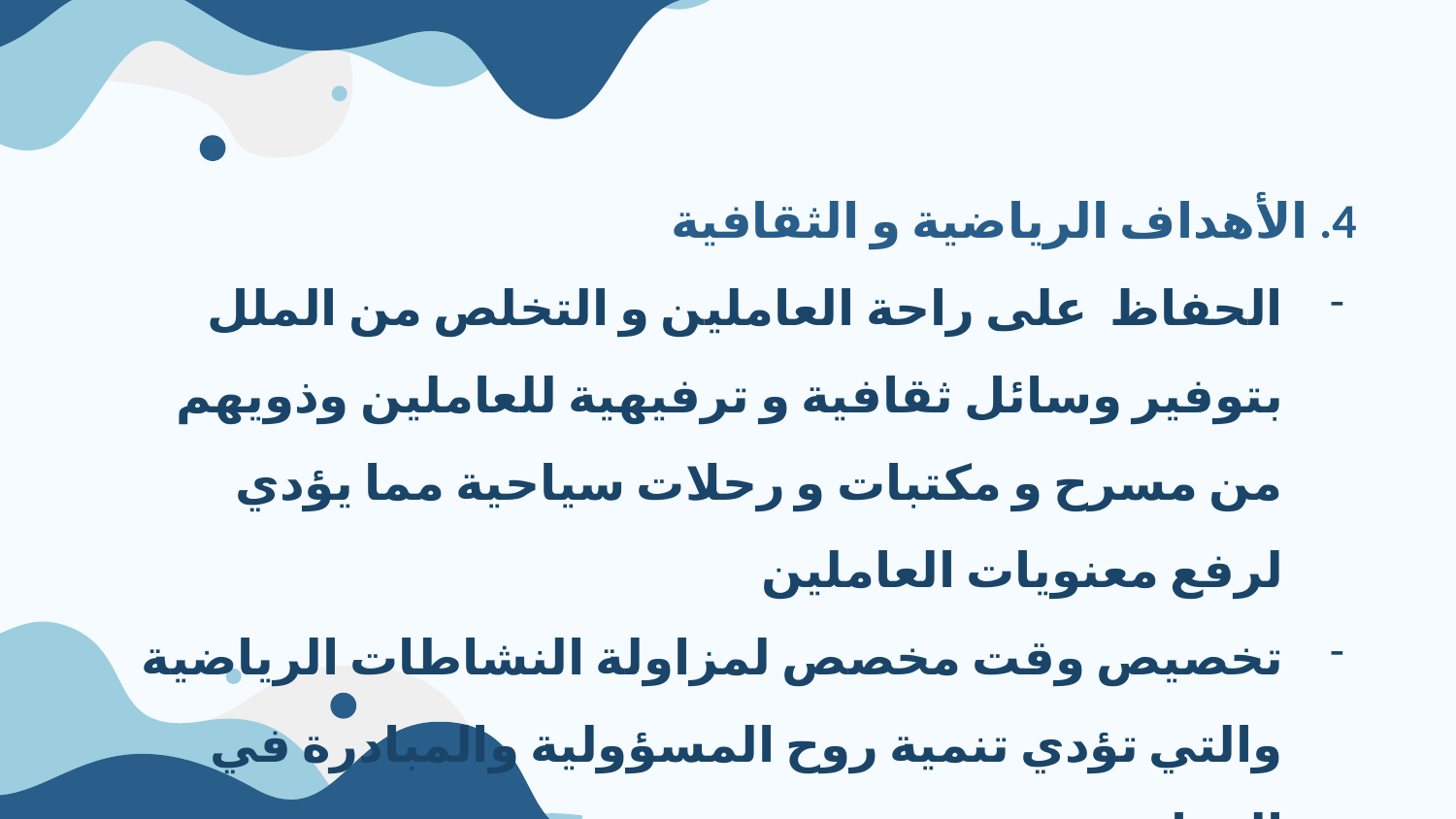

4. الأهداف الرياضية و الثقافية
الحفاظ  على راحة العاملين و التخلص من الملل بتوفير وسائل ثقافية و ترفيهية للعاملين وذويهم  من مسرح و مكتبات و رحلات سياحية مما يؤدي لرفع معنويات العاملين
تخصيص وقت مخصص لمزاولة النشاطات الرياضية والتي تؤدي تنمية روح المسؤولية والمبادرة في العمل